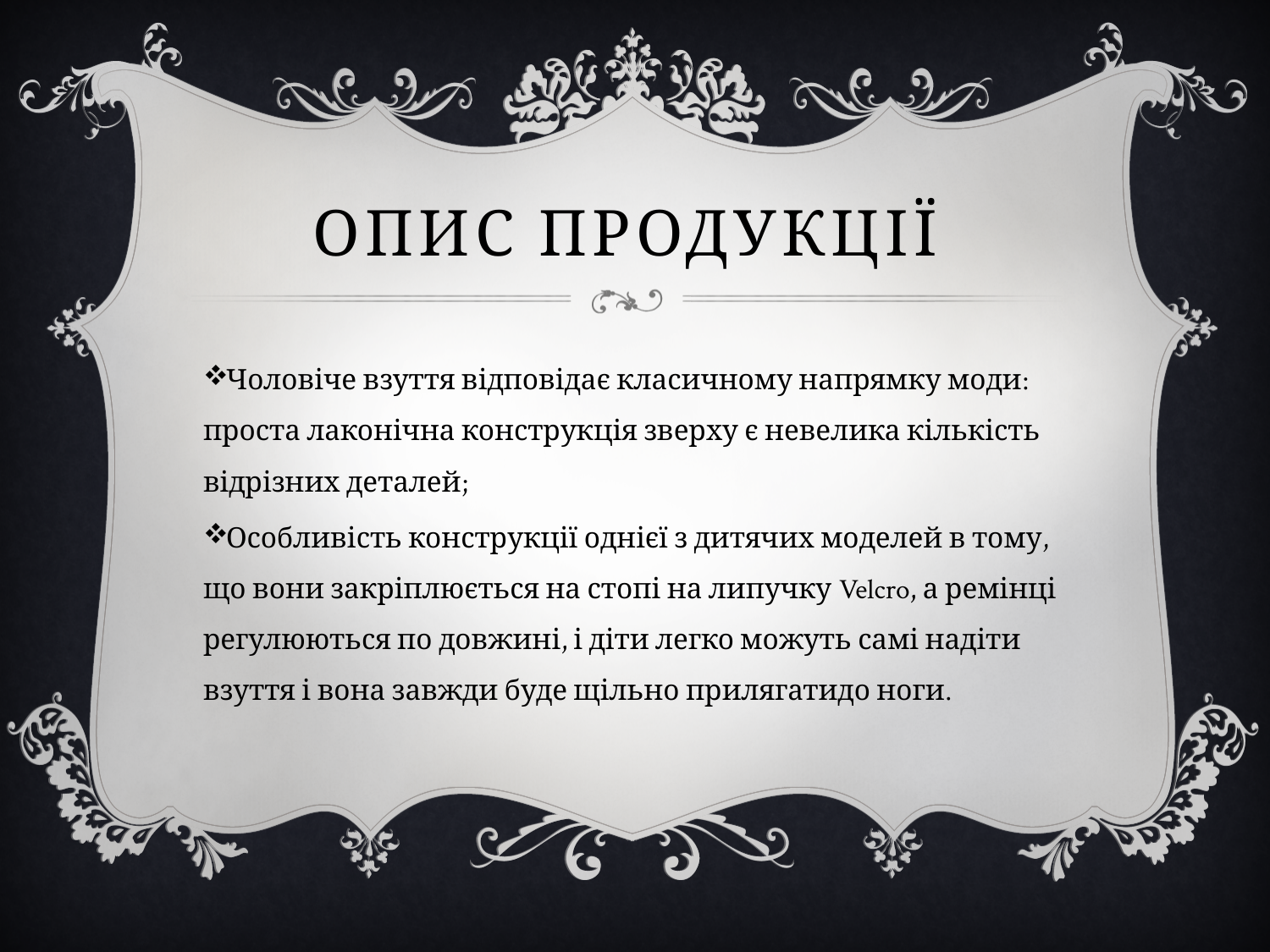

# Опис продукції
Чоловіче взуття відповідає класичному напрямку моди: проста лаконічна конструкція зверху є невелика кількість відрізних деталей;
Особливість конструкції однієї з дитячих моделей в тому, що вони закріплюється на стопі на липучку Velcro, а ремінці регулюються по довжині, і діти легко можуть самі надіти взуття і вона завжди буде щільно прилягатидо ноги.